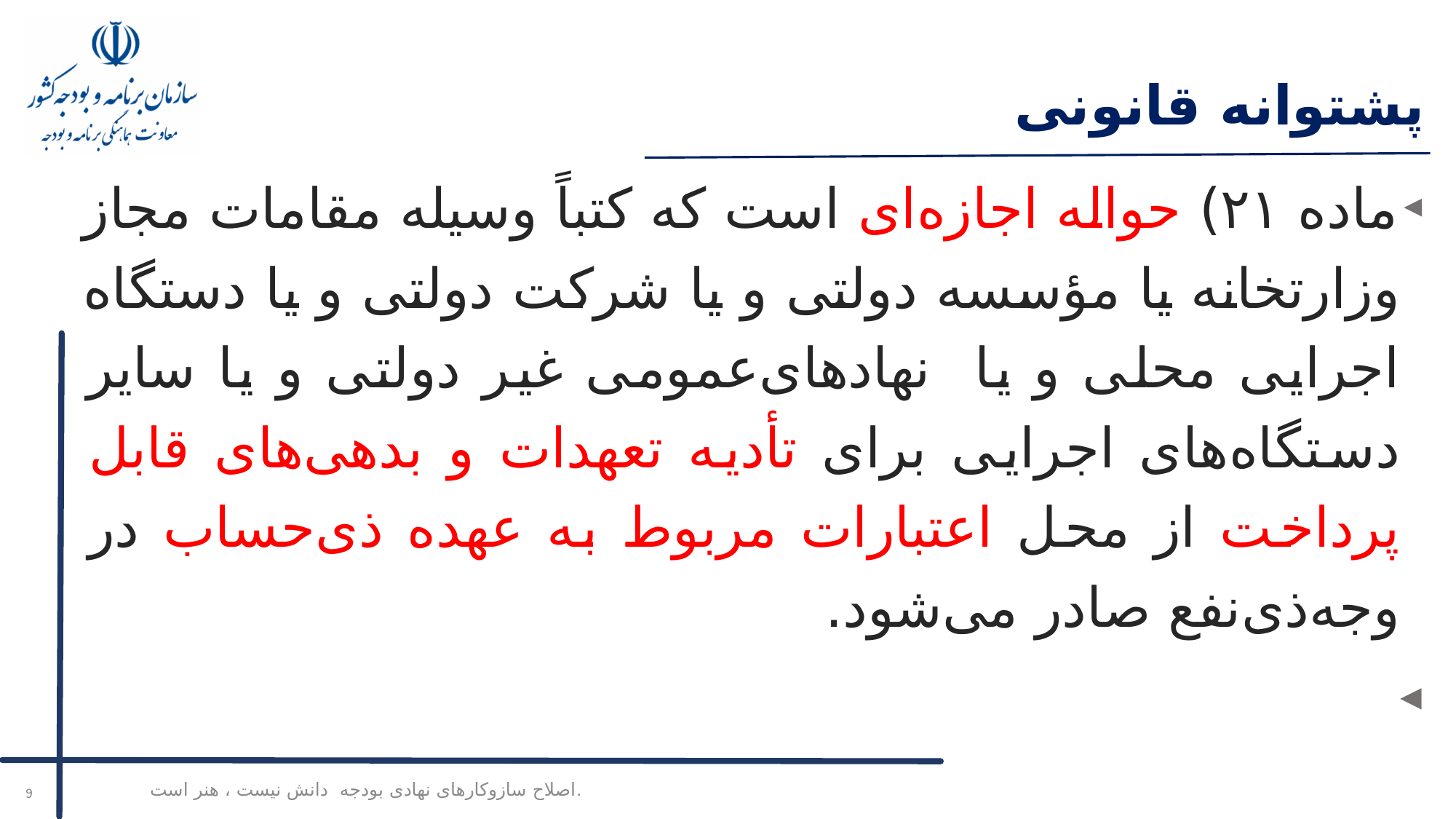

# پشتوانه قانونی
‌ماده ۲۱) حواله اجازه‌ای است که کتباً وسیله مقامات مجاز وزارتخانه یا مؤسسه دولتی و یا شرکت دولتی و یا دستگاه اجرایی محلی و یا  نهادهای‌عمومی غیر دولتی و یا سایر دستگاه‌های اجرایی برای تأدیه تعهدات و بدهی‌های قابل پرداخت از محل اعتبارات مربوط به عهده ذی‌حساب در وجه‌ذی‌نفع صادر می‌شود.
‌
اصلاح سازوکارهای نهادی بودجه  دانش نیست ، هنر است.
9